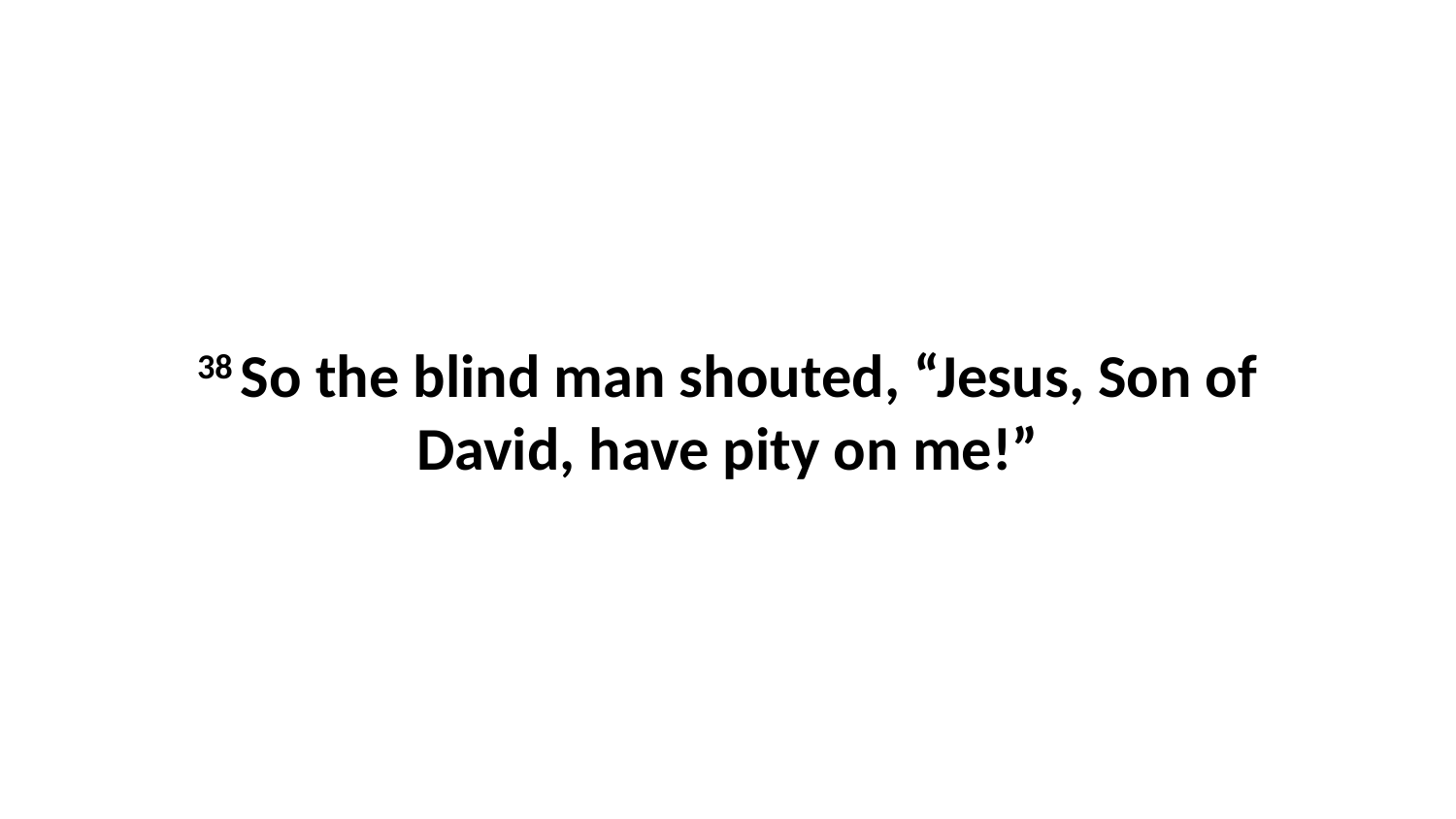

38 So the blind man shouted, “Jesus, Son of David, have pity on me!”